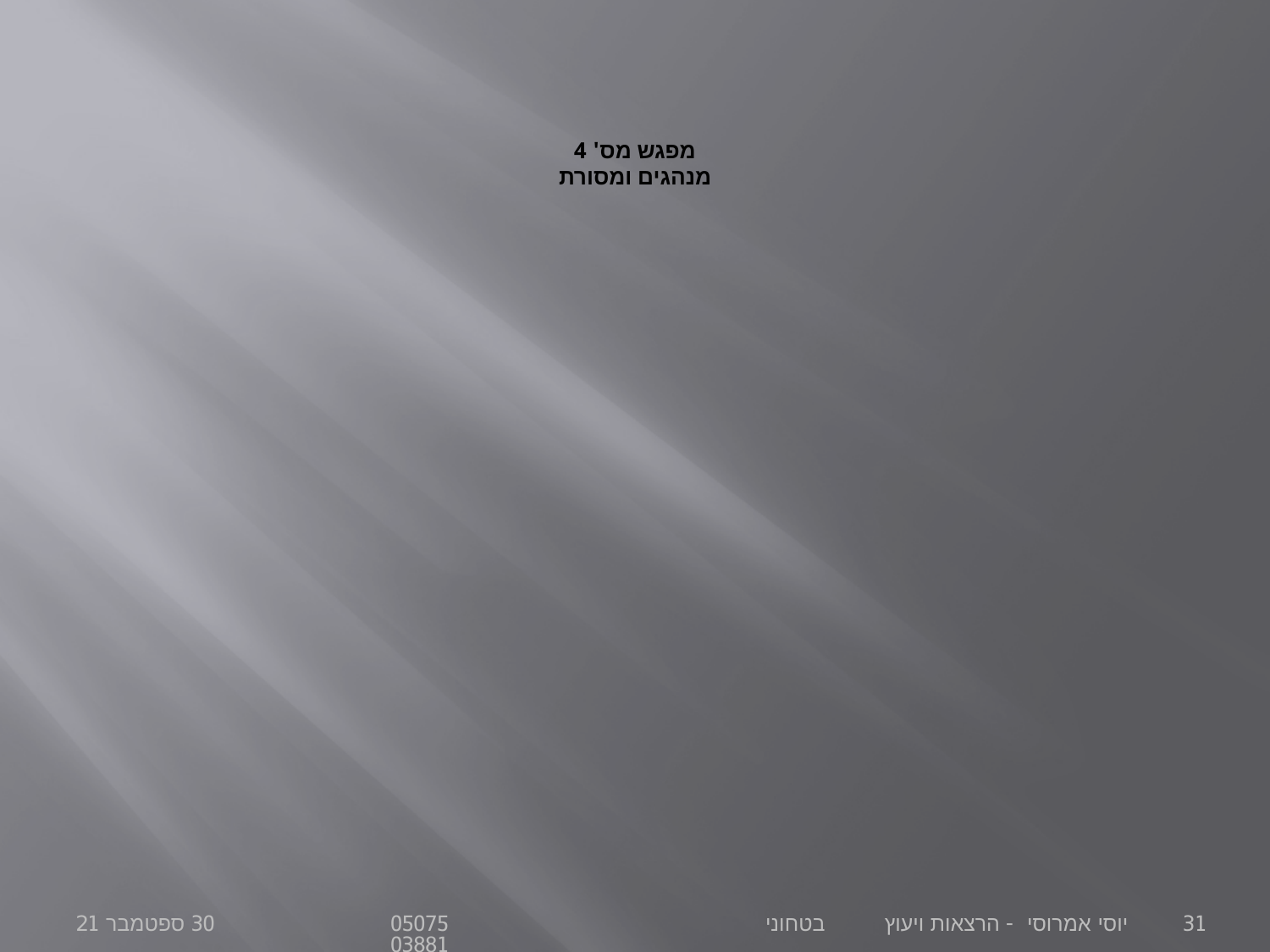

# מפגש מס' 4 מנהגים ומסורת

30 ספטמבר 21
יוסי אמרוסי  - הרצאות ויעוץ בטחוני 0507503881
31